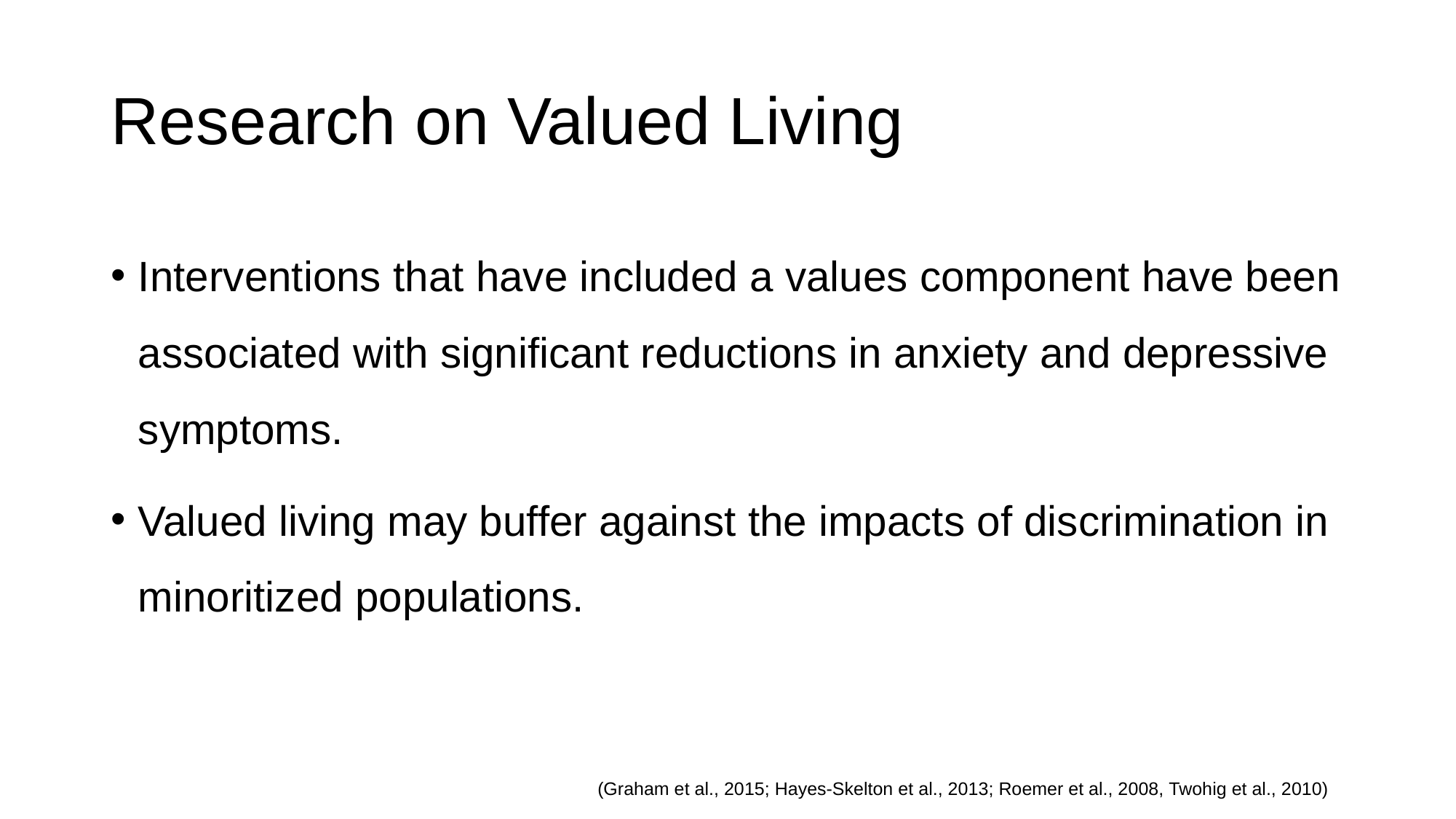

# Research on Valued Living
Interventions that have included a values component have been associated with significant reductions in anxiety and depressive symptoms.
Valued living may buffer against the impacts of discrimination in  minoritized populations.

(Graham et al., 2015; Hayes-Skelton et al., 2013; Roemer et al., 2008, Twohig et al., 2010)